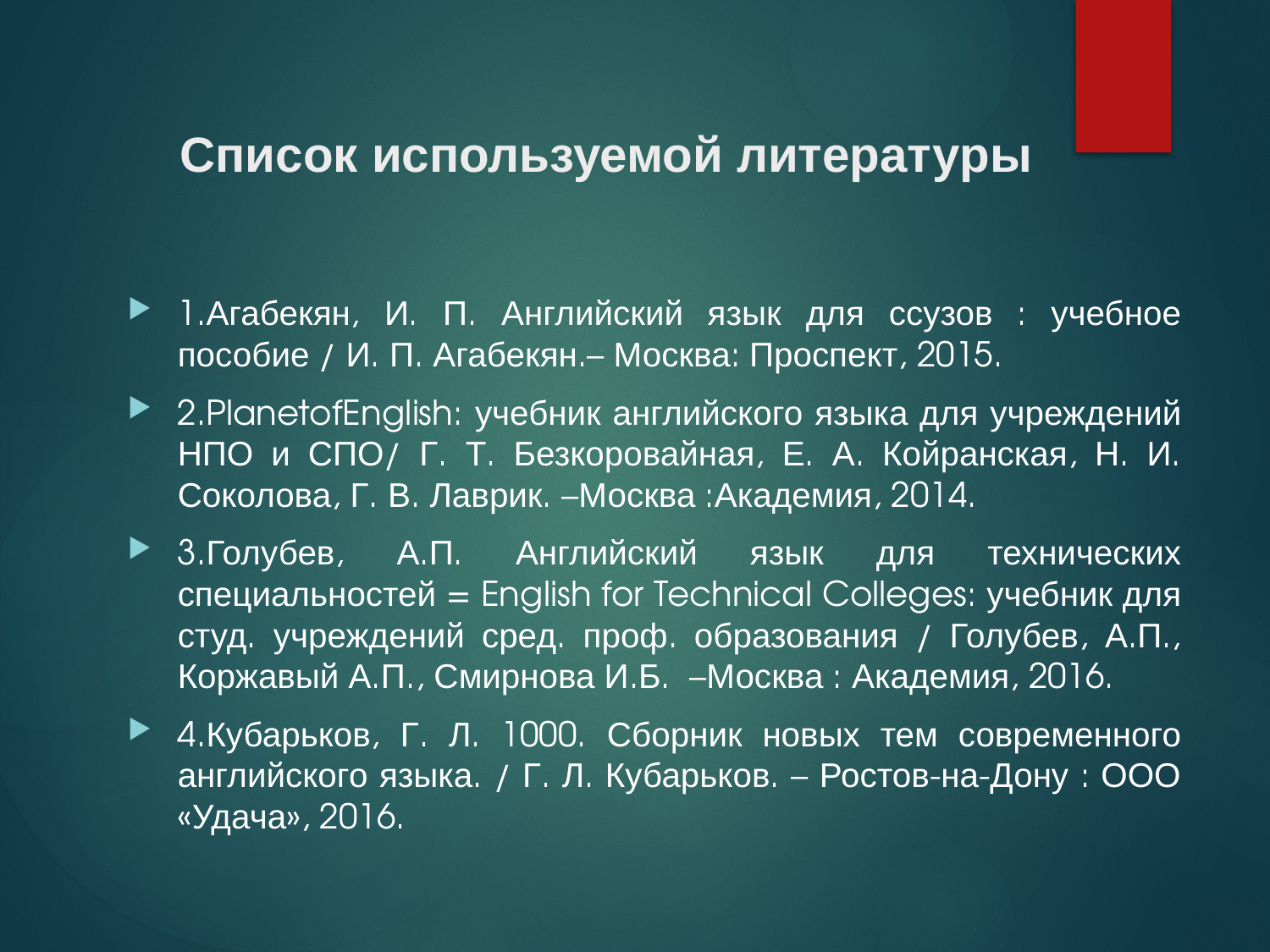

Список используемой литературы
1.Агабекян, И. П. Английский язык для ссузов : учебное пособие / И. П. Агабекян.– Москва: Проспект, 2015.
2.PlanetofEnglish: учебник английского языка для учреждений НПО и СПО/ Г. Т. Безкоровайная, Е. А. Койранская, Н. И. Соколова, Г. В. Лаврик. –Москва :Академия, 2014.
3.Голубев, А.П. Английский язык для технических специальностей = English for Technical Colleges: учебник для студ. учреждений сред. проф. образования / Голубев, А.П., Коржавый А.П., Смирнова И.Б.  –Москва : Академия, 2016.
4.Кубарьков, Г. Л. 1000. Сборник новых тем современного английского языка. / Г. Л. Кубарьков. – Ростов-на-Дону : ООО «Удача», 2016.